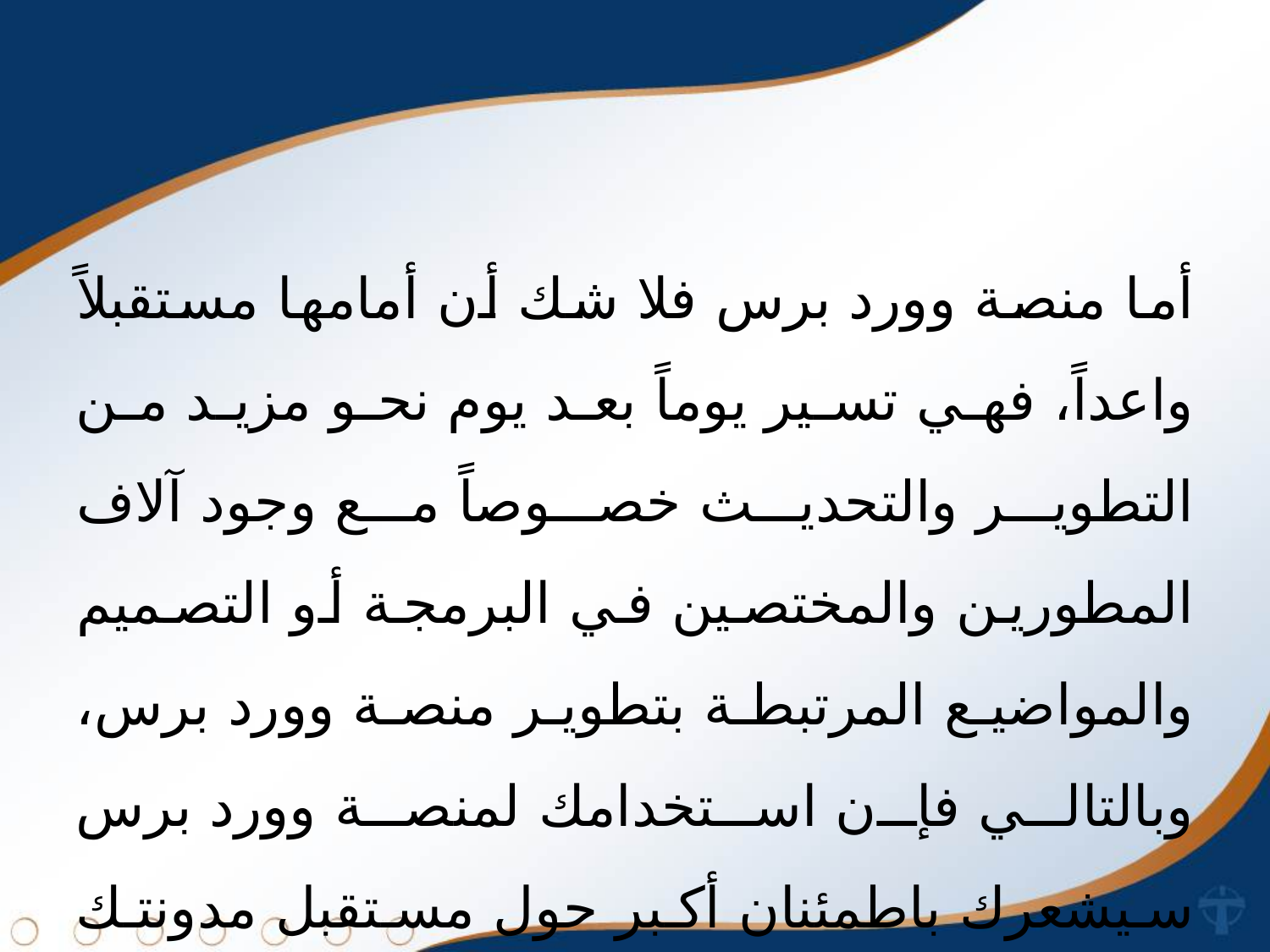

أما منصة وورد برس فلا شك أن أمامها مستقبلاً واعداً، فهي تسير يوماً بعد يوم نحو مزيد من التطوير والتحديث خصوصاً مع وجود آلاف المطورين والمختصين في البرمجة أو التصميم والمواضيع المرتبطة بتطوير منصة وورد برس، وبالتالي فإن استخدامك لمنصة وورد برس سيشعرك باطمئنان أكبر حول مستقبل مدونتك وتطويرها بشكل دائم، بالإضافة إلى ذلك ستكون أنت المتحكم الوحيد في مصير المدونة ومستقبلها